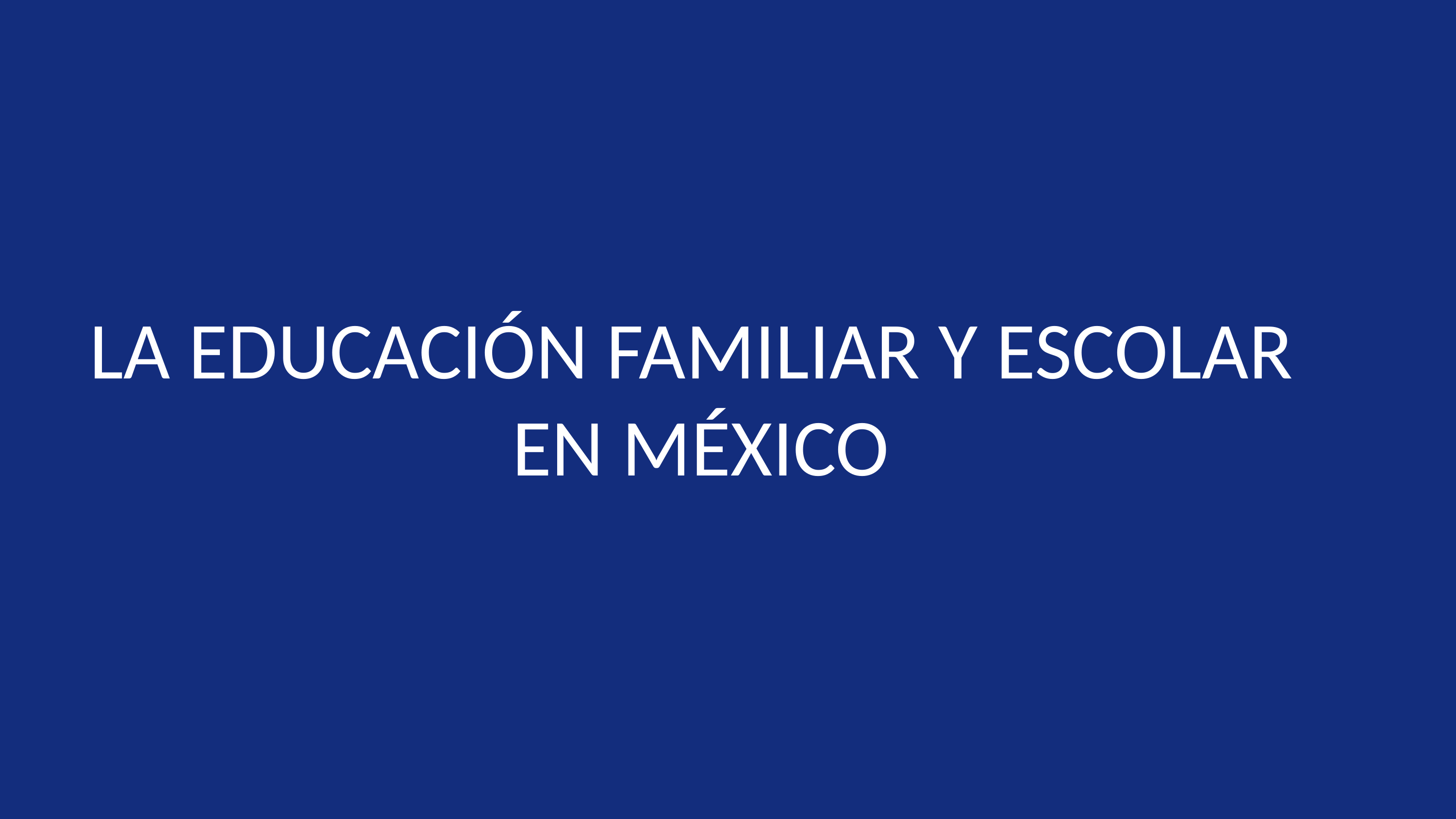

LA EDUCACIÓN FAMILIAR Y ESCOLAR
EN MÉXICO